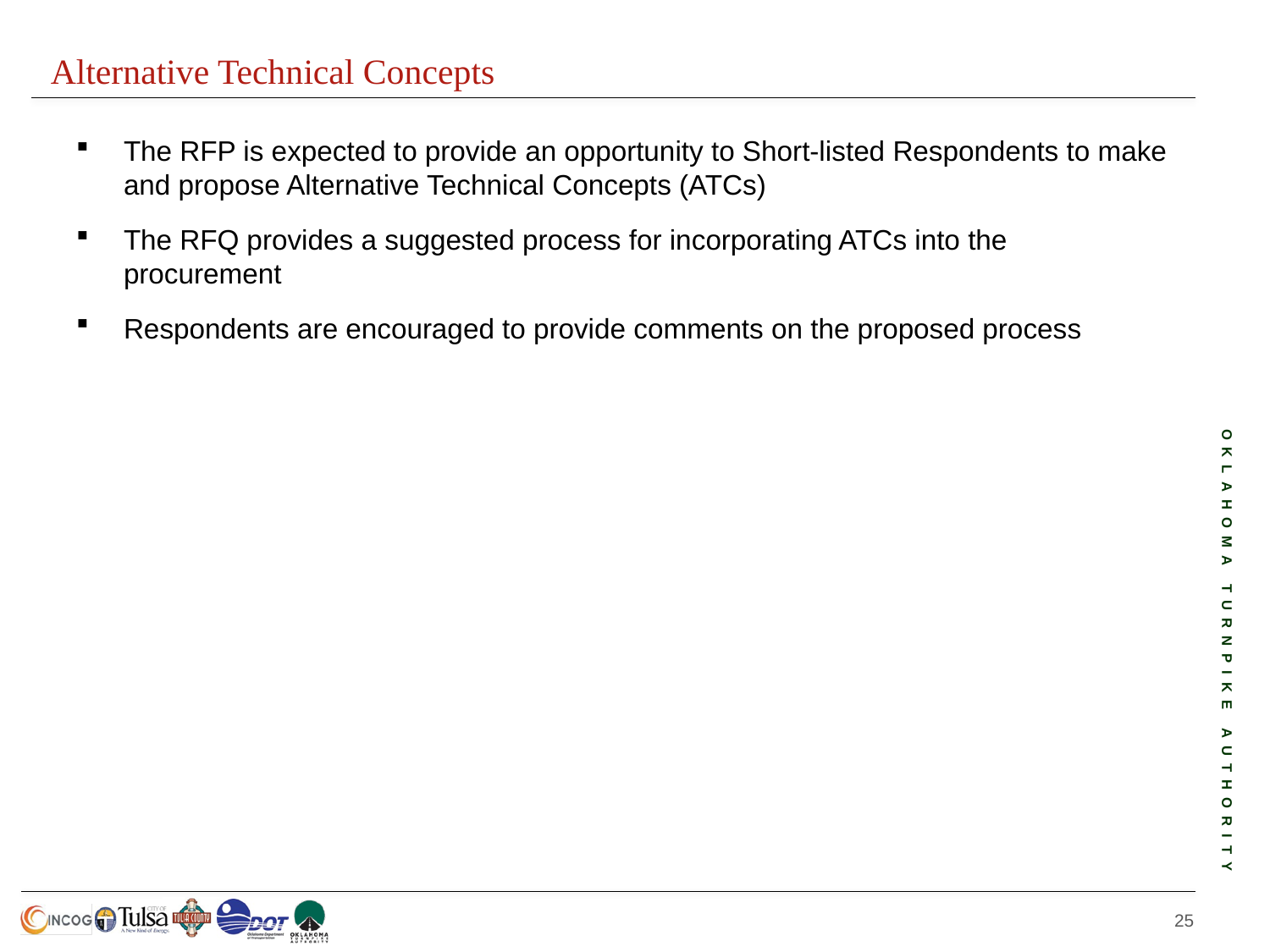

Alternative Technical Concepts
The RFP is expected to provide an opportunity to Short-listed Respondents to make and propose Alternative Technical Concepts (ATCs)
The RFQ provides a suggested process for incorporating ATCs into the procurement
Respondents are encouraged to provide comments on the proposed process

25